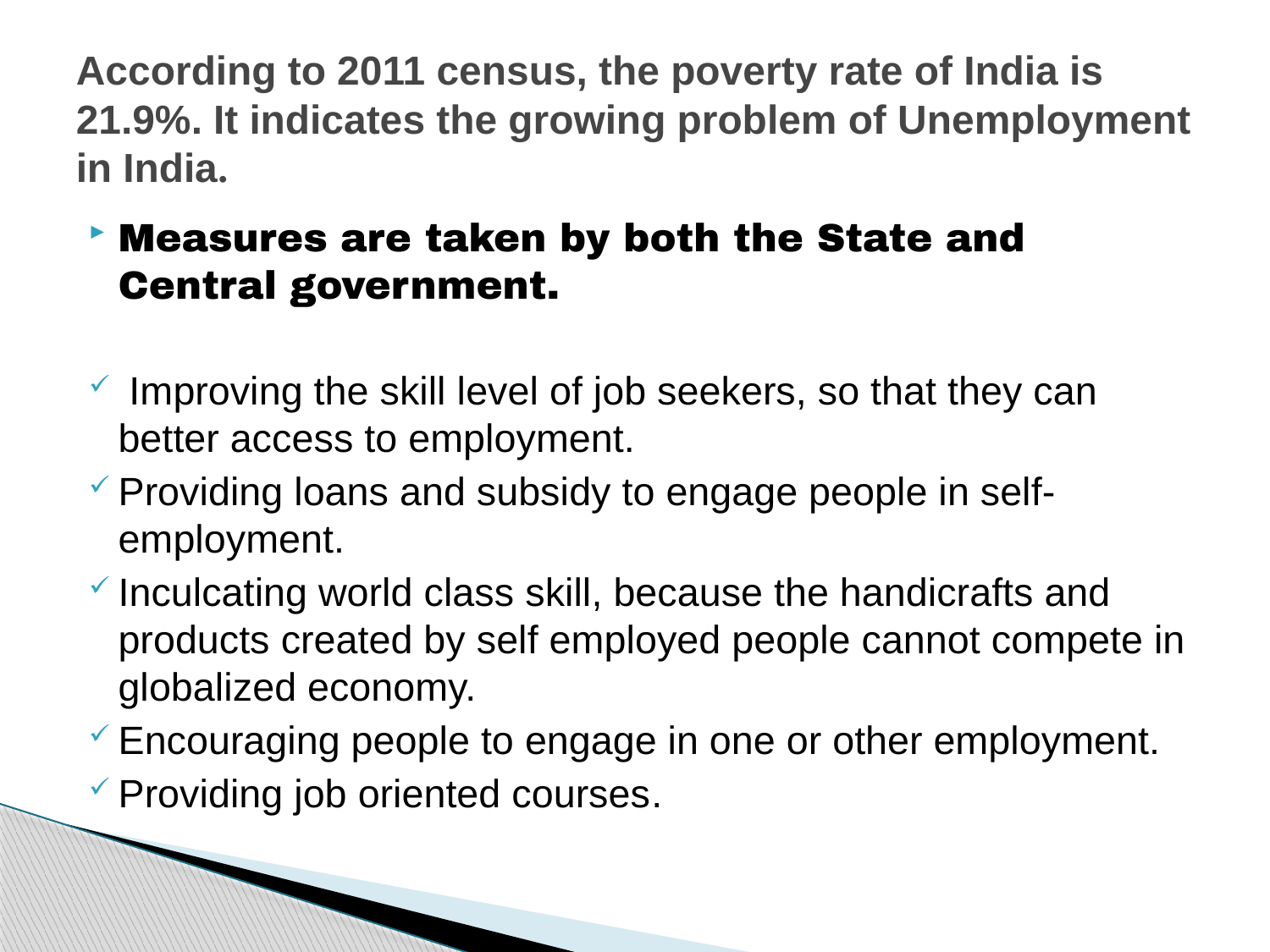

# According to 2011 census, the poverty rate of India is 21.9%. It indicates the growing problem of Unemployment in India.
Measures are taken by both the State and Central government.

 Improving the skill level of job seekers, so that they can better access to employment.
Providing loans and subsidy to engage people in self-employment.
Inculcating world class skill, because the handicrafts and products created by self employed people cannot compete in globalized economy.
Encouraging people to engage in one or other employment.
Providing job oriented courses.